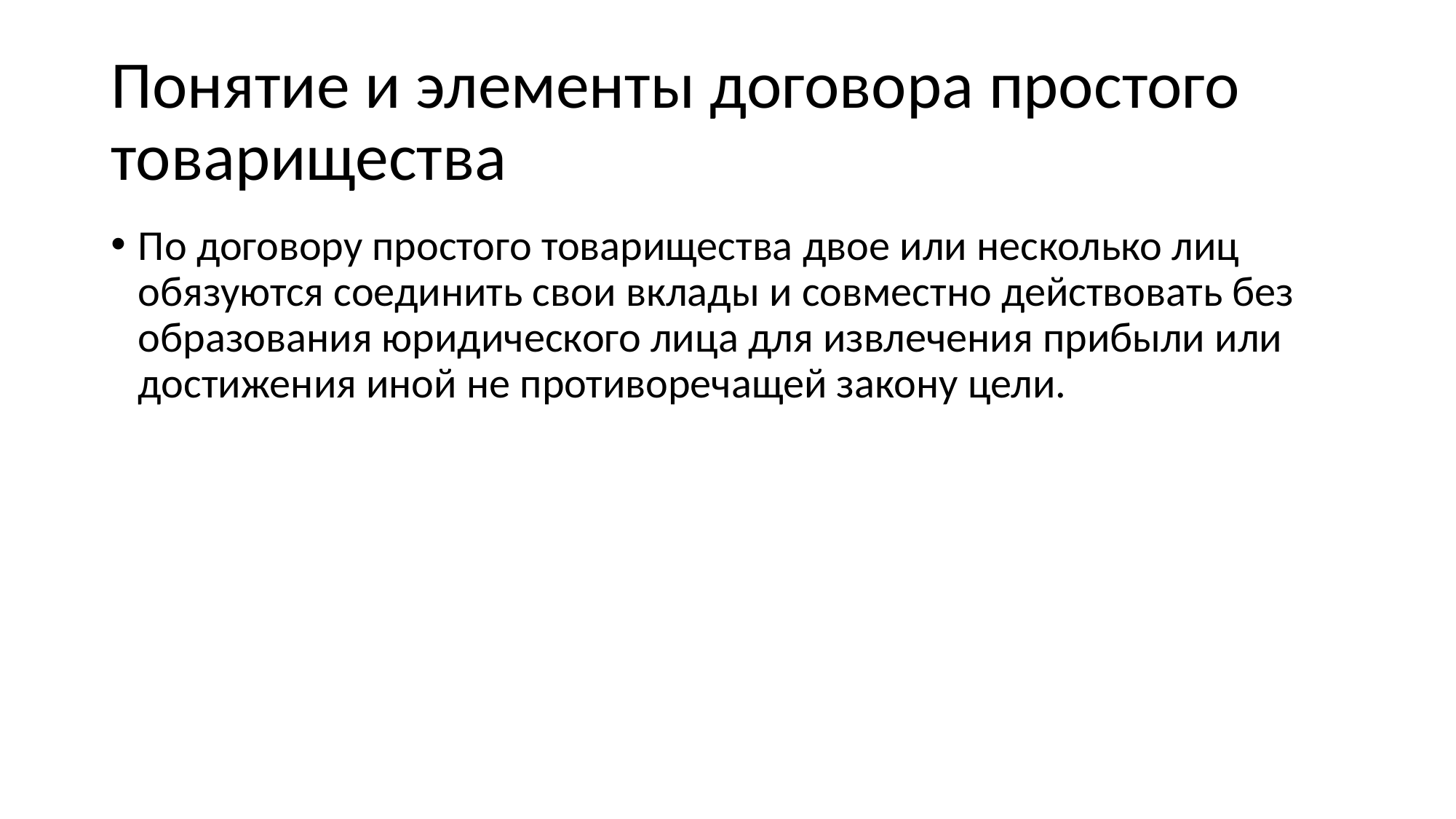

# Понятие и элементы договора простого товарищества
По договору простого товарищества двое или несколько лиц обязуются соединить свои вклады и совместно действовать без образования юридического лица для извлечения прибыли или достижения иной не противоречащей закону цели.